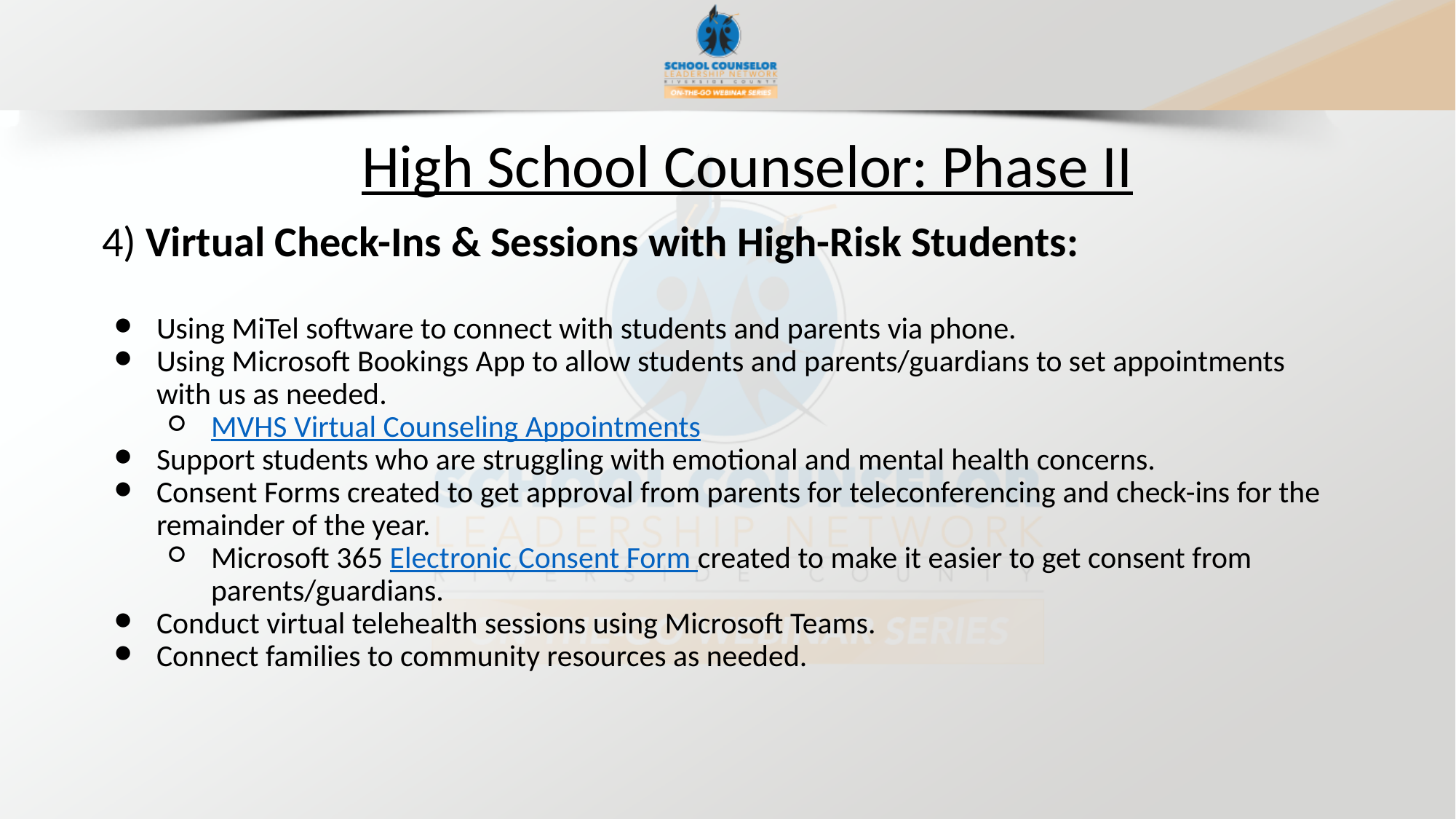

High School Counselor: Phase II
4) Virtual Check-Ins & Sessions with High-Risk Students:

Using MiTel software to connect with students and parents via phone.
Using Microsoft Bookings App to allow students and parents/guardians to set appointments with us as needed.
MVHS Virtual Counseling Appointments
Support students who are struggling with emotional and mental health concerns.
Consent Forms created to get approval from parents for teleconferencing and check-ins for the remainder of the year.
Microsoft 365 Electronic Consent Form created to make it easier to get consent from parents/guardians.
Conduct virtual telehealth sessions using Microsoft Teams.
Connect families to community resources as needed.